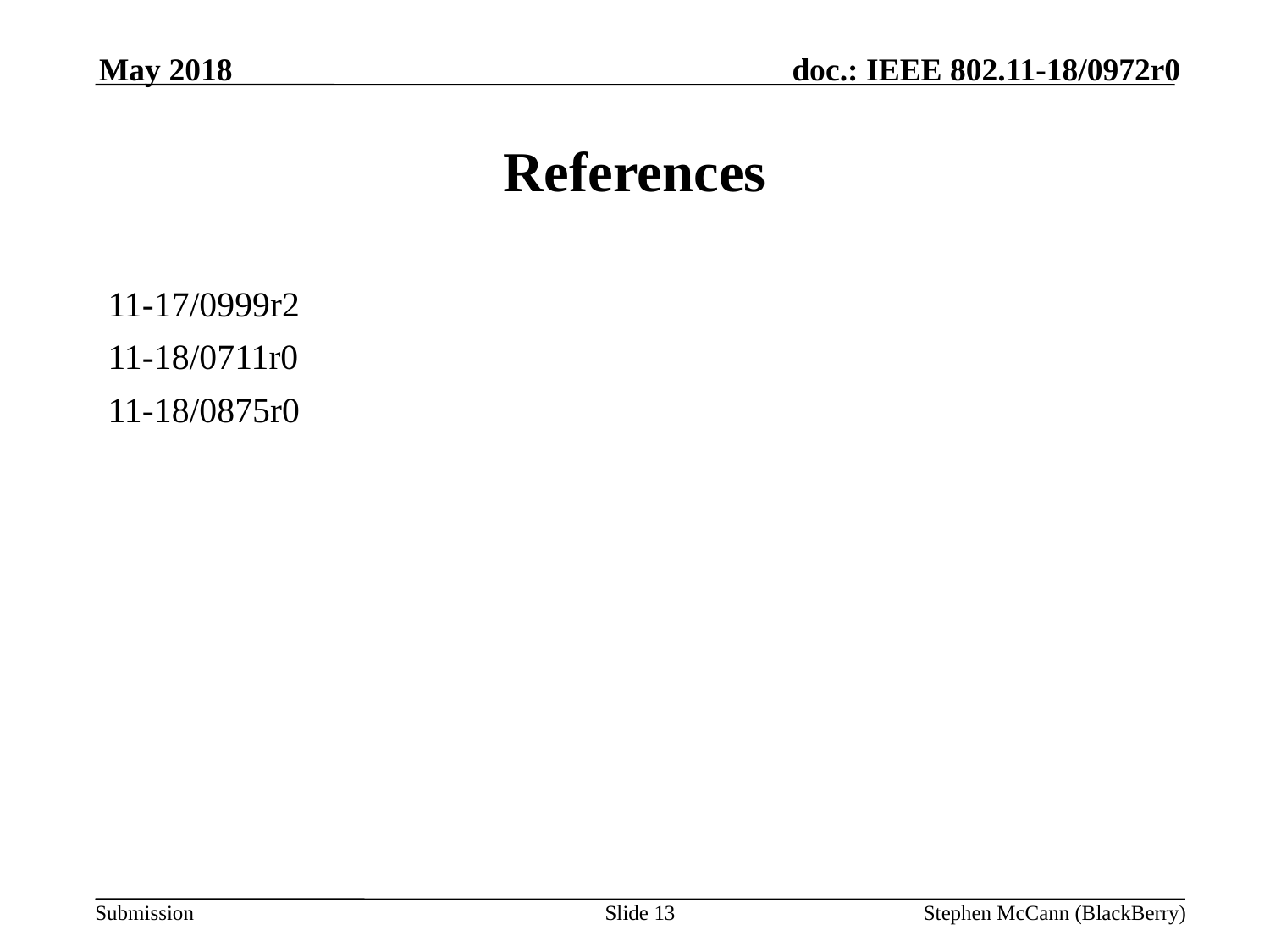

May 2018
# References
11-17/0999r2
11-18/0711r0
11-18/0875r0
Slide 13
Stephen McCann (BlackBerry)